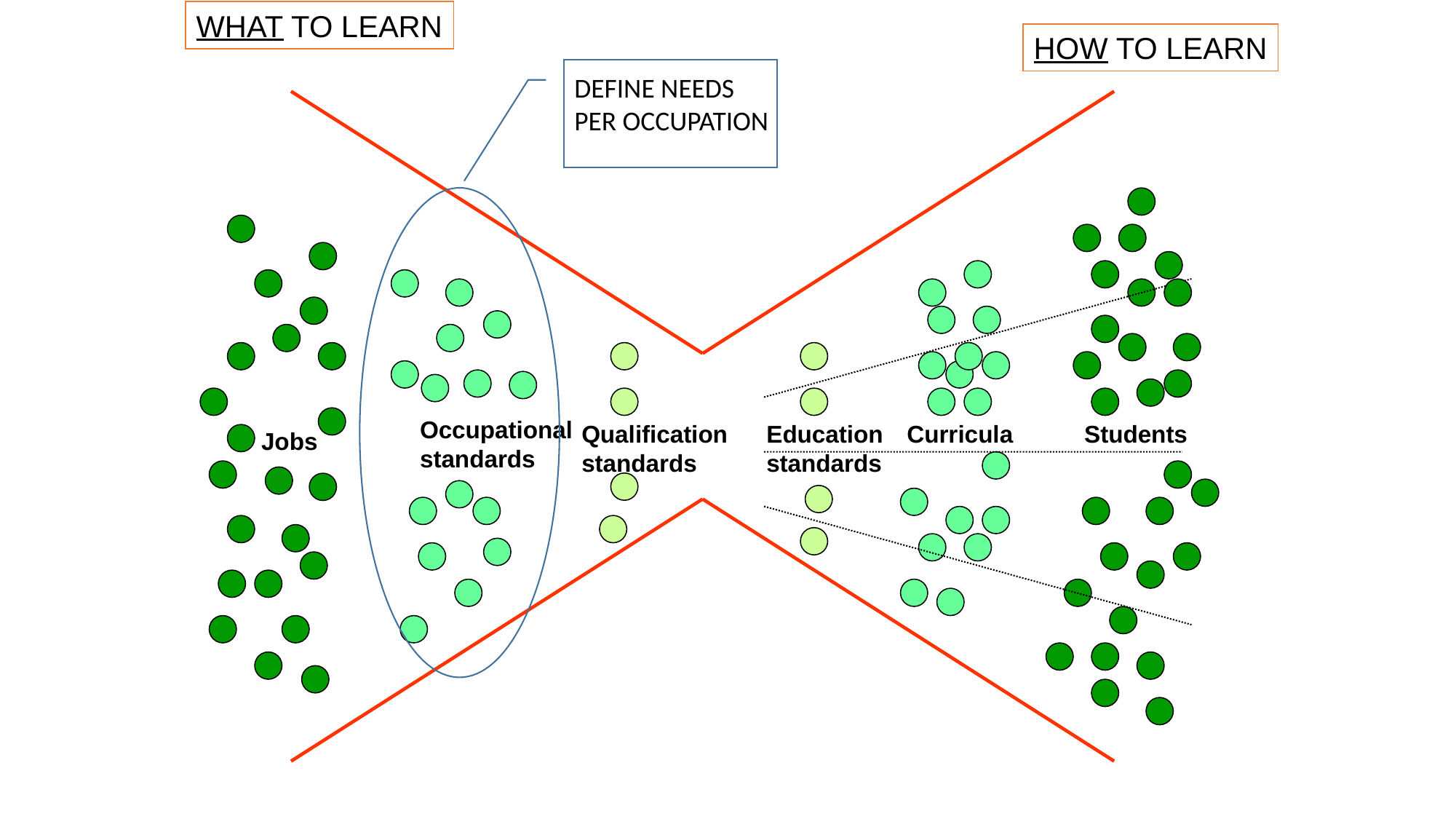

WHAT TO LEARN
HOW TO LEARN

DEFINE NEEDS PER OCCUPATION

Occupational
standards
Curricula
Students
Qualification
standards
Education
standards
Jobs